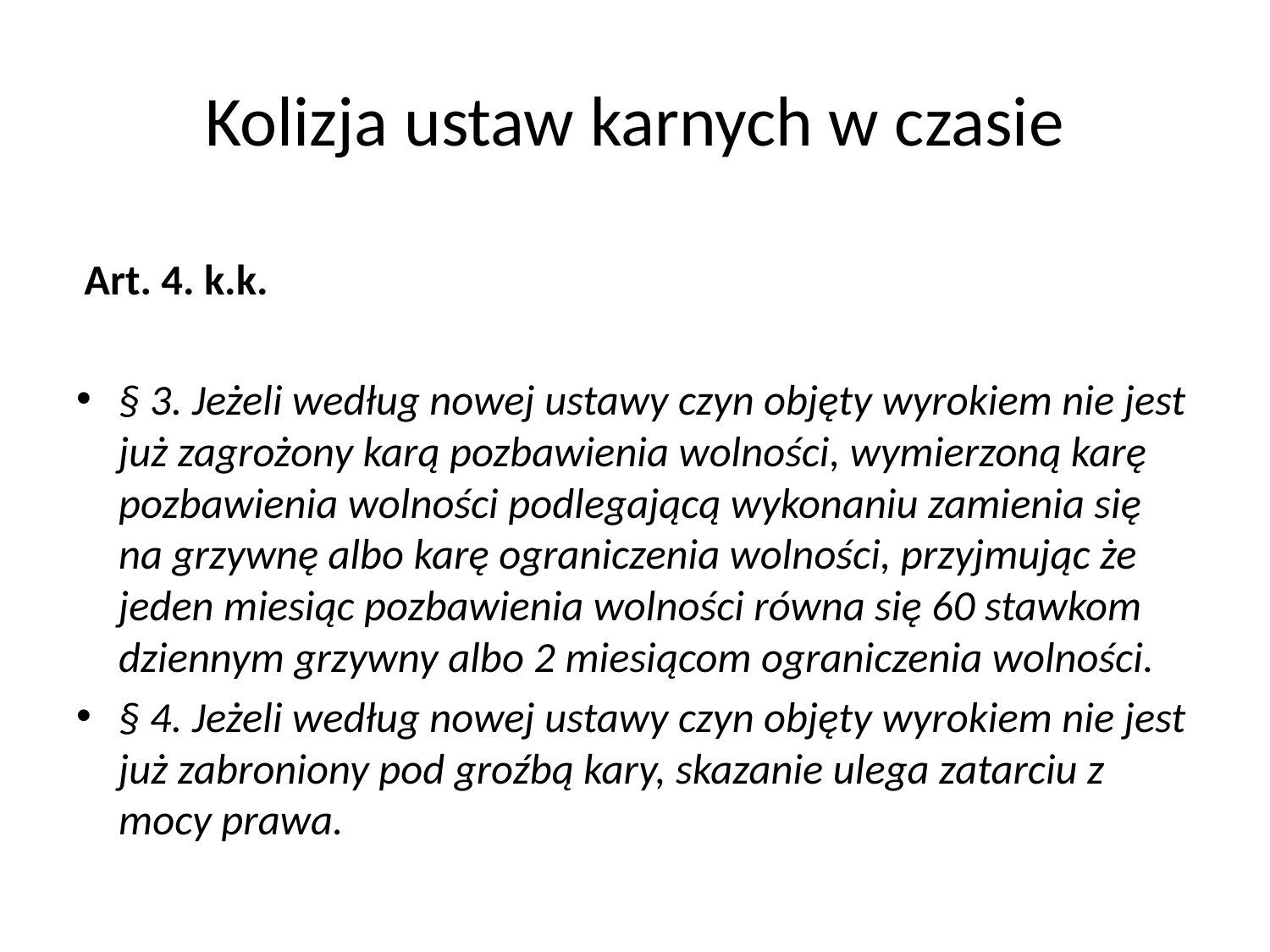

# Kolizja ustaw karnych w czasie

Art. 4. k.k.

§ 3. Jeżeli według nowej ustawy czyn objęty wyrokiem nie jest już zagrożony karą pozbawienia wolności, wymierzoną karę pozbawienia wolności podlegającą wykonaniu zamienia się na grzywnę albo karę ograniczenia wolności, przyjmując że jeden miesiąc pozbawienia wolności równa się 60 stawkom dziennym grzywny albo 2 miesiącom ograniczenia wolności.
§ 4. Jeżeli według nowej ustawy czyn objęty wyrokiem nie jest już zabroniony pod groźbą kary, skazanie ulega zatarciu z mocy prawa.